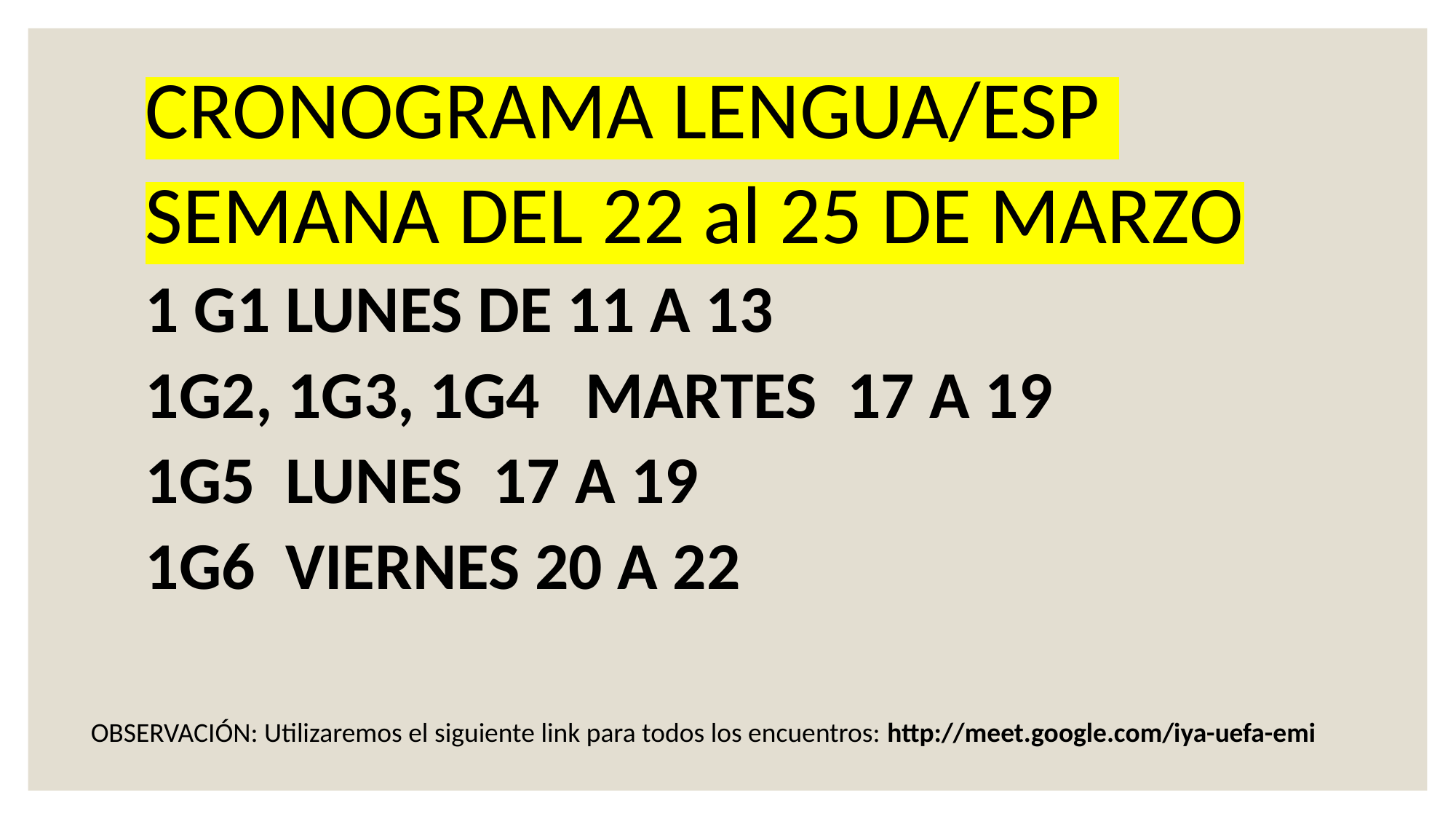

CRONOGRAMA LENGUA/ESP  SEMANA DEL 22 al 25 DE MARZO
1 G1 LUNES DE 11 A 13
1G2, 1G3, 1G4   MARTES  17 A 19
1G5  LUNES  17 A 19
1G6  VIERNES 20 A 22

OBSERVACIÓN: Utilizaremos el siguiente link para todos los encuentros: http://meet.google.com/iya-uefa-emi